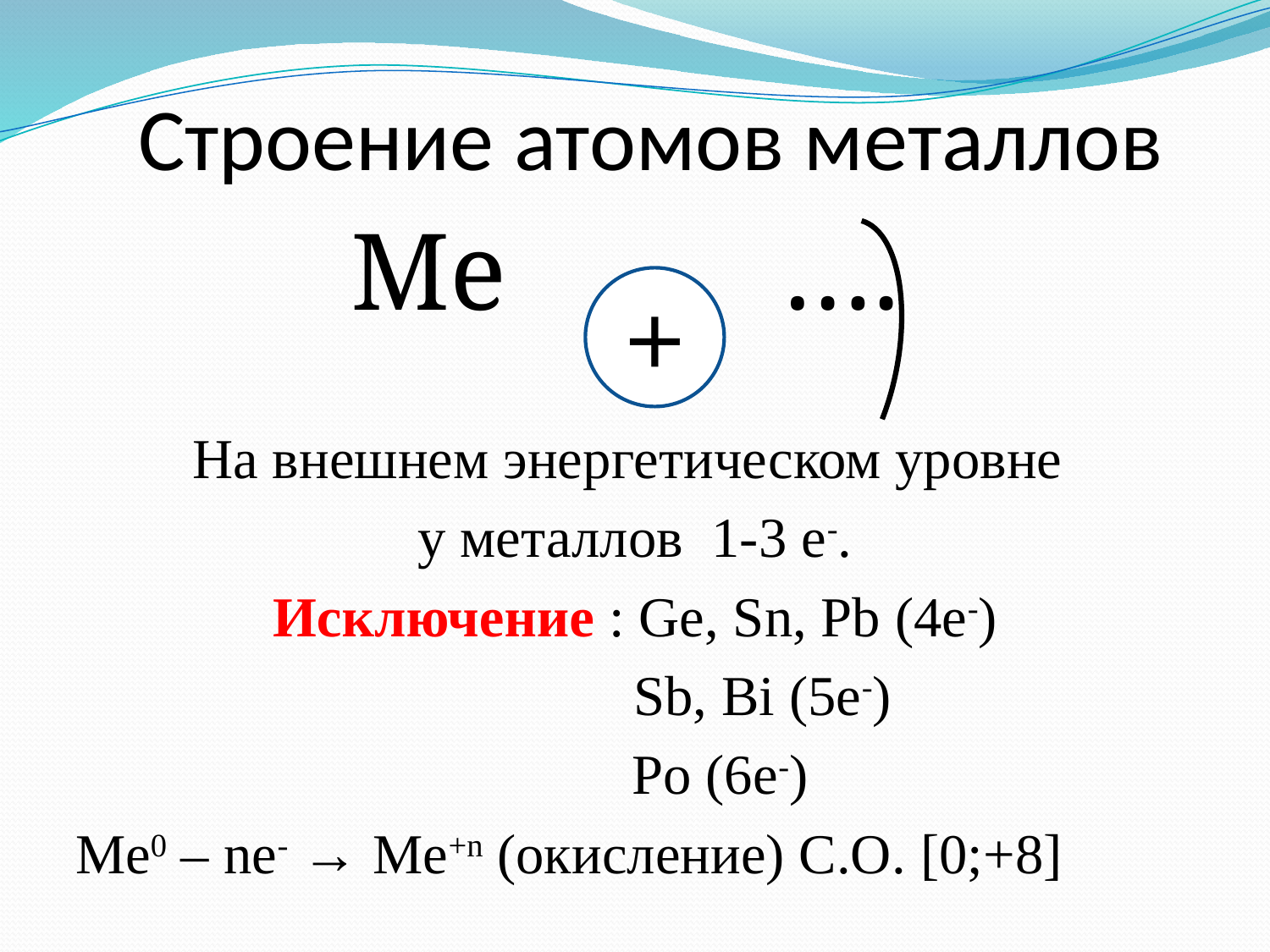

# Строение атомов металлов
          Ме          ….

На внешнем энергетическом уровне
у металлов  1-3 е-.
Исключение : Ge, Sn, Pb (4e-)
                  Sb, Bi (5e-)
             Po (6e-)
Ме0 – ne- → Me+n (окисление) С.О. [0;+8]

+